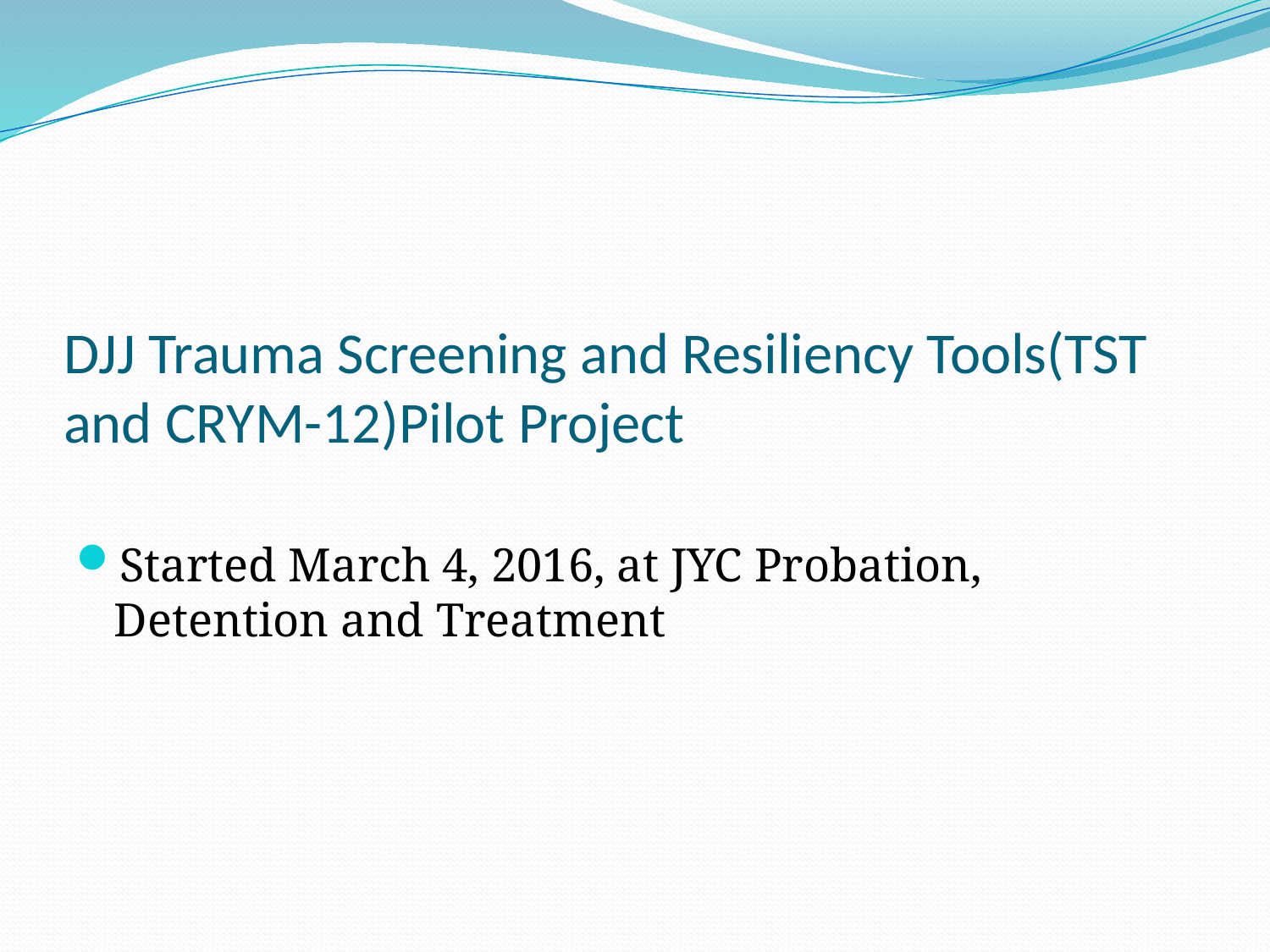

# DJJ Trauma Screening and Resiliency Tools(TST and CRYM-12)Pilot Project

Started March 4, 2016, at JYC Probation, Detention and Treatment